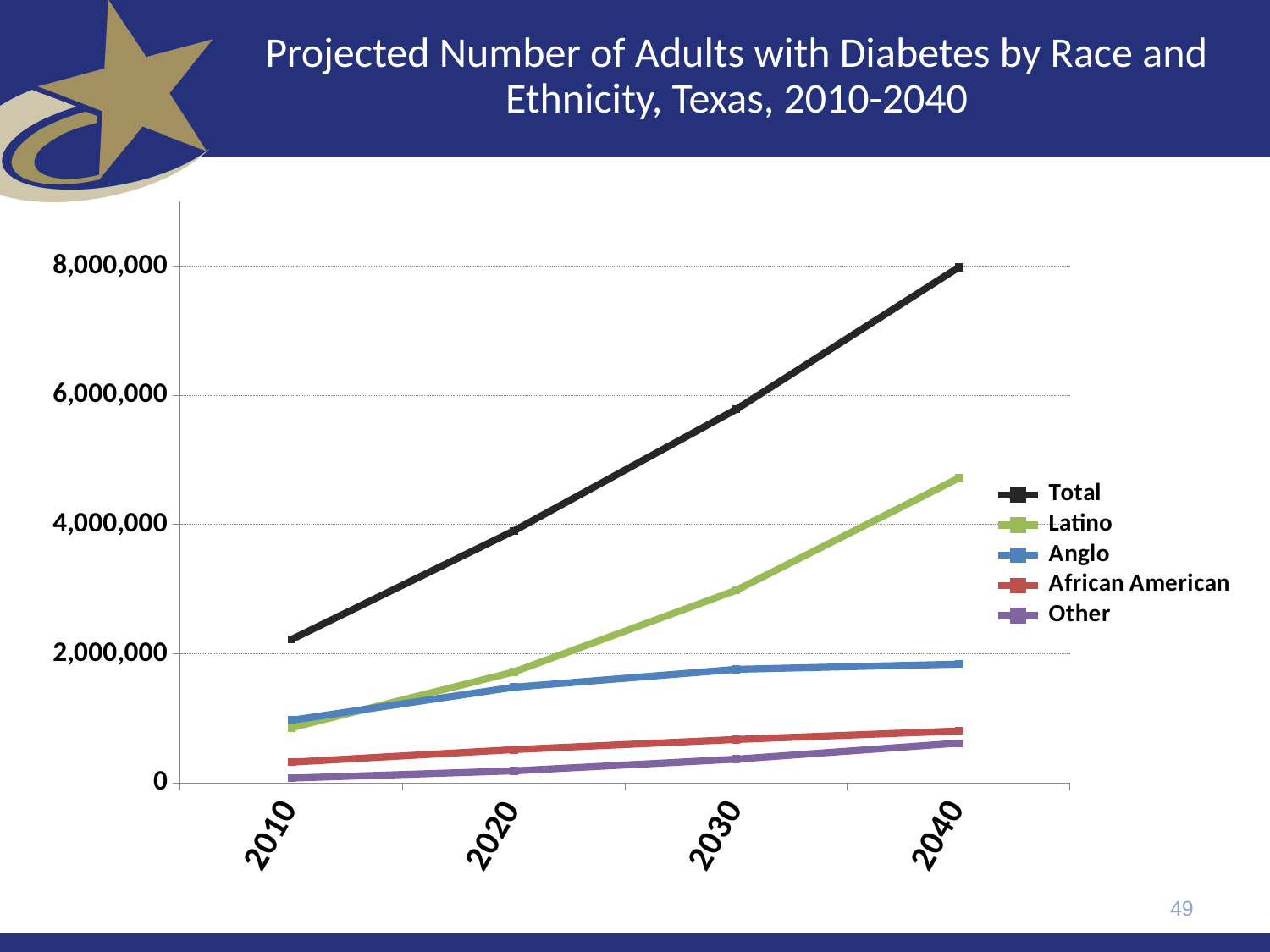

# Projected Number of Adults with Diabetes by Race and Ethnicity, Texas, 2010-2040

### Chart

| Category |  Total   |  Latino   |  Anglo   |  African American   |  Other   |
|---|---|---|---|---|---|
| 2010 | 2221727.0 | 855285.0 | 970511.0 | 321216.0 | 74716.0 |
| 2020 | 3903995.0 | 1718359.0 | 1482505.0 | 516220.0 | 186911.0 |
| 2030 | 5783481.0 | 2983099.0 | 1759011.0 | 673035.0 | 368336.0 |
| 2040 | 7980225.0 | 4718404.0 | 1839848.0 | 805228.0 | 616746.0 |
49